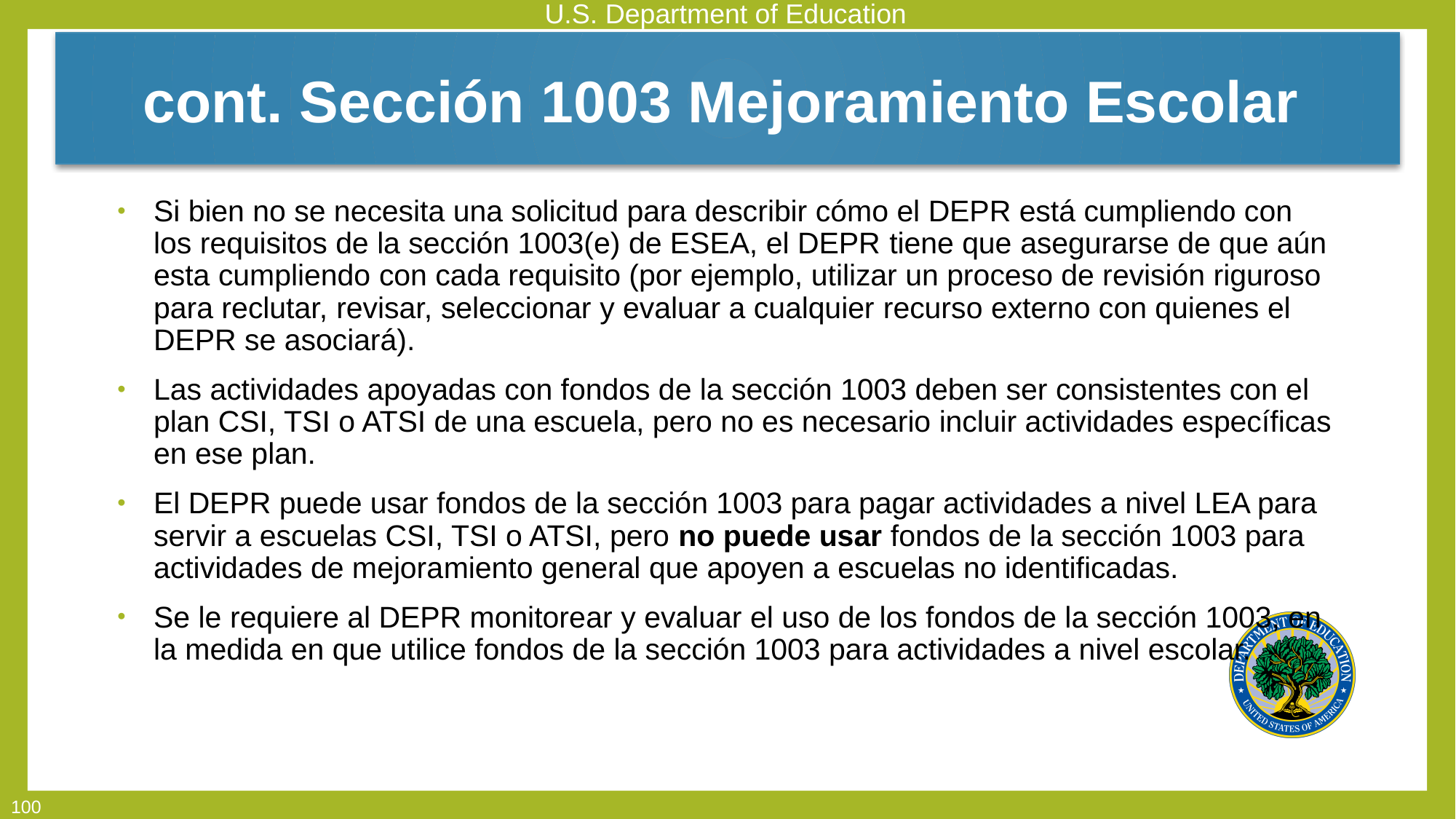

cont. Sección 1003 Mejoramiento Escolar
Si bien no se necesita una solicitud para describir cómo el DEPR está cumpliendo con los requisitos de la sección 1003(e) de ESEA, el DEPR tiene que asegurarse de que aún esta cumpliendo con cada requisito (por ejemplo, utilizar un proceso de revisión riguroso para reclutar, revisar, seleccionar y evaluar a cualquier recurso externo con quienes el DEPR se asociará).
Las actividades apoyadas con fondos de la sección 1003 deben ser consistentes con el plan CSI, TSI o ATSI de una escuela, pero no es necesario incluir actividades específicas en ese plan.
El DEPR puede usar fondos de la sección 1003 para pagar actividades a nivel LEA para servir a escuelas CSI, TSI o ATSI, pero no puede usar fondos de la sección 1003 para actividades de mejoramiento general que apoyen a escuelas no identificadas.
Se le requiere al DEPR monitorear y evaluar el uso de los fondos de la sección 1003, en la medida en que utilice fondos de la sección 1003 para actividades a nivel escolar.

100